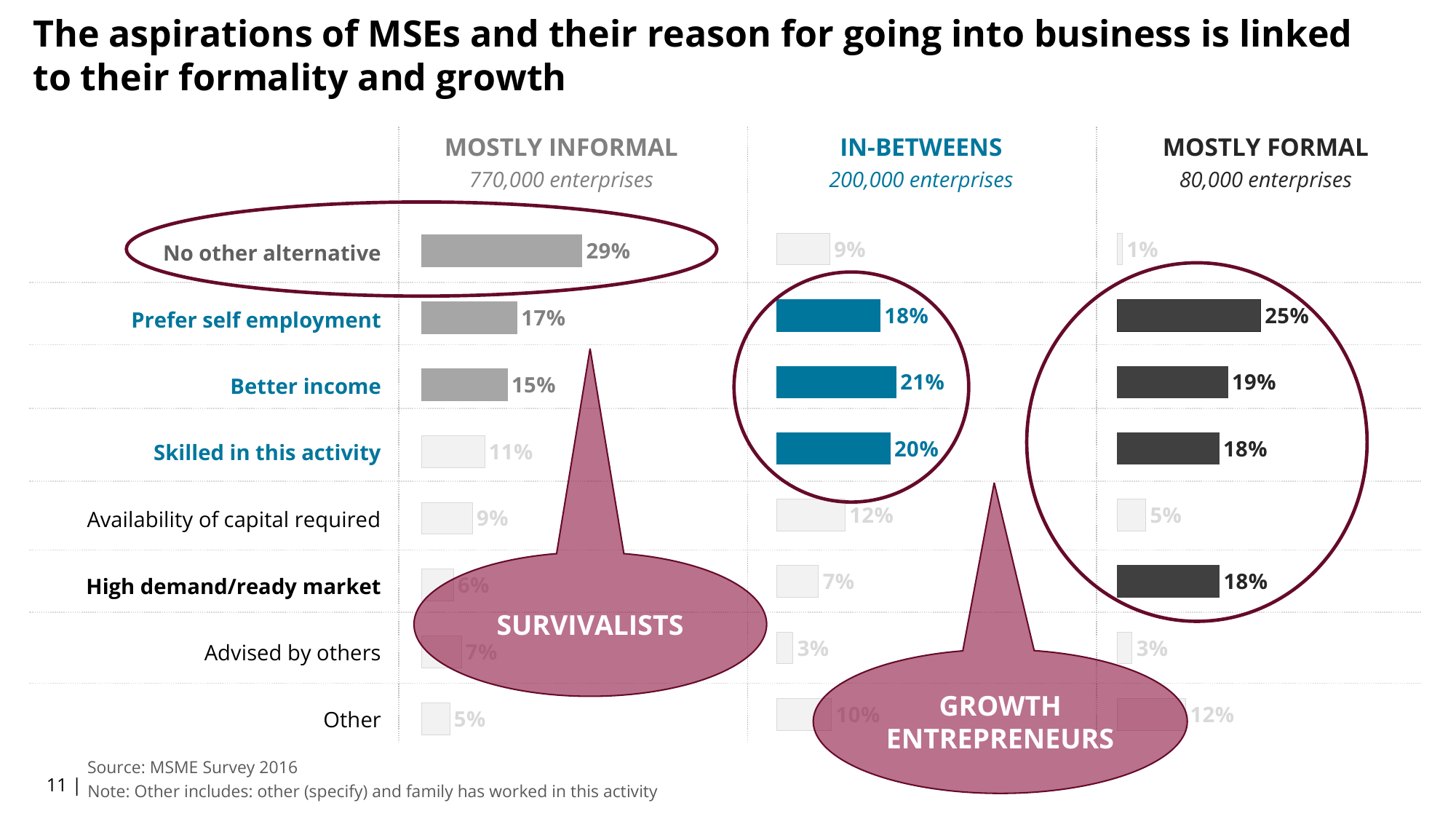

The aspirations of MSEs and their reason for going into business is linked to their formality and growth
MOSTLY INFORMAL
770,000 enterprises
IN-BETWEENS
200,000 enterprises
MOSTLY FORMAL
80,000 enterprises

### Chart

| Category | Low |
|---|---|
| No other alternative | 0.289240071154382 |
| Prefer self employment | 0.171987347420828 |
| Better income | 0.154438835255412 |
| Skilled in this activity | 0.113536758371659 |
| Availability of capital required | 0.0914739344503114 |
| High demand/ready market | 0.0572867249065803 |
| Advised by others | 0.0715147489456226 |
| Other | 0.0505215794952051 |

### Chart

| Category | Medium |
|---|---|
| No other alternative | 0.0931993306669508 |
| Prefer self employment | 0.181034273394088 |
| Better income | 0.208799702629828 |
| Skilled in this activity | 0.198332234870235 |
| Availability of capital required | 0.119720764999507 |
| High demand/ready market | 0.0735748810921486 |
| Advised by others | 0.028986421055929 |
| Other | 0.0963523912913135 |

### Chart

| Category | High |
|---|---|
| No other alternative | 0.00844544616902217 |
| Prefer self employment | 0.249819954521073 |
| Better income | 0.192388887046614 |
| Skilled in this activity | 0.176882144820866 |
| Availability of capital required | 0.0496488487147712 |
| High demand/ready market | 0.177763308639926 |
| Advised by others | 0.0256099974598539 |
| Other | 0.119441412627874 |
| No other alternative |
| --- |
| Prefer self employment |
| Better income |
| Skilled in this activity |
| Availability of capital required |
| High demand/ready market |
| Advised by others |
| Other |

SURVIVALISTS
GROWTH ENTREPRENEURS
Source: MSME Survey 2016
11 |
Note: Other includes: other (specify) and family has worked in this activity